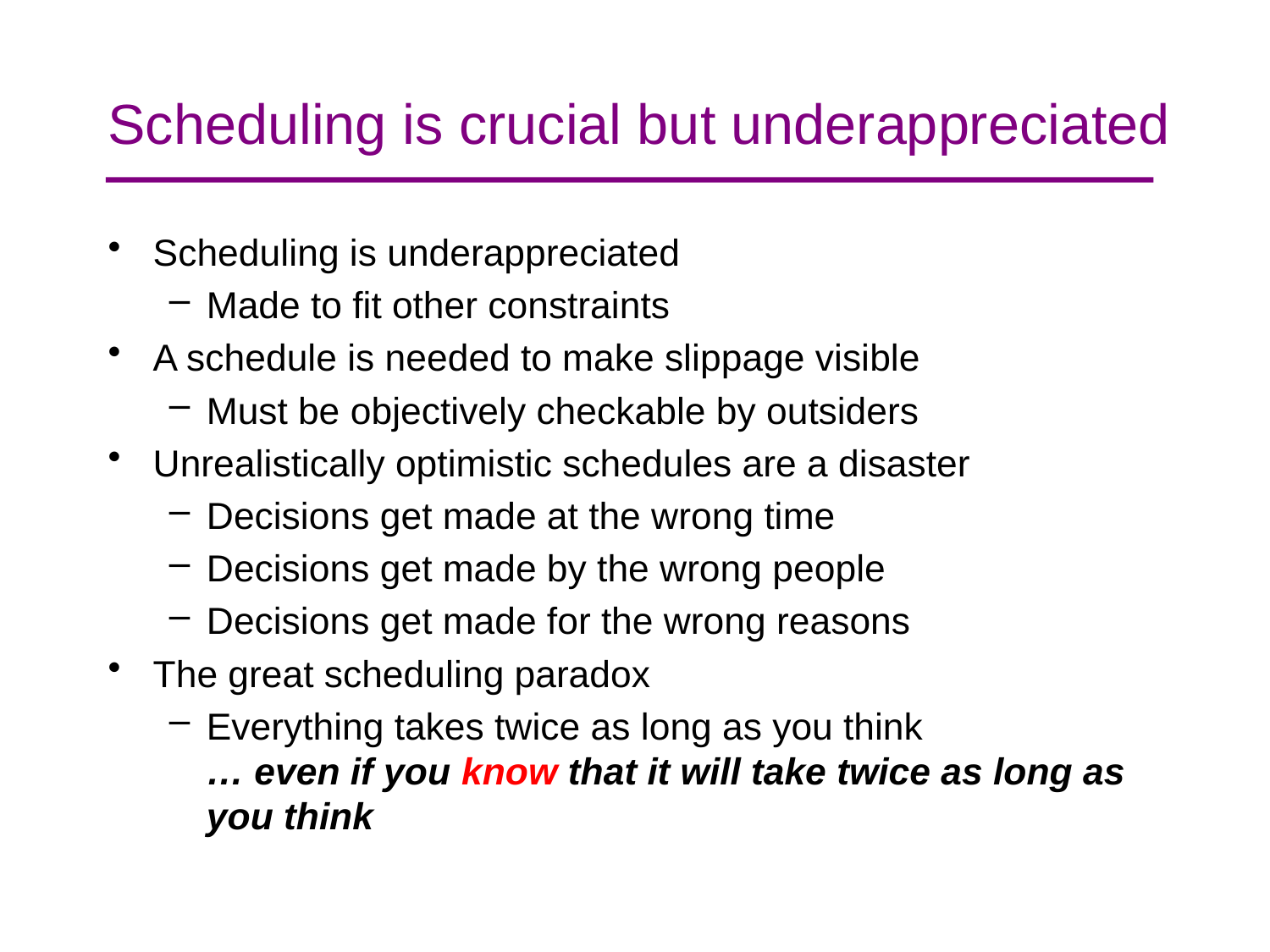

# Scheduling is crucial but underappreciated
Scheduling is underappreciated
Made to fit other constraints
A schedule is needed to make slippage visible
Must be objectively checkable by outsiders
Unrealistically optimistic schedules are a disaster
Decisions get made at the wrong time
Decisions get made by the wrong people
Decisions get made for the wrong reasons
The great scheduling paradox
Everything takes twice as long as you think
… even if you know that it will take twice as long as you think